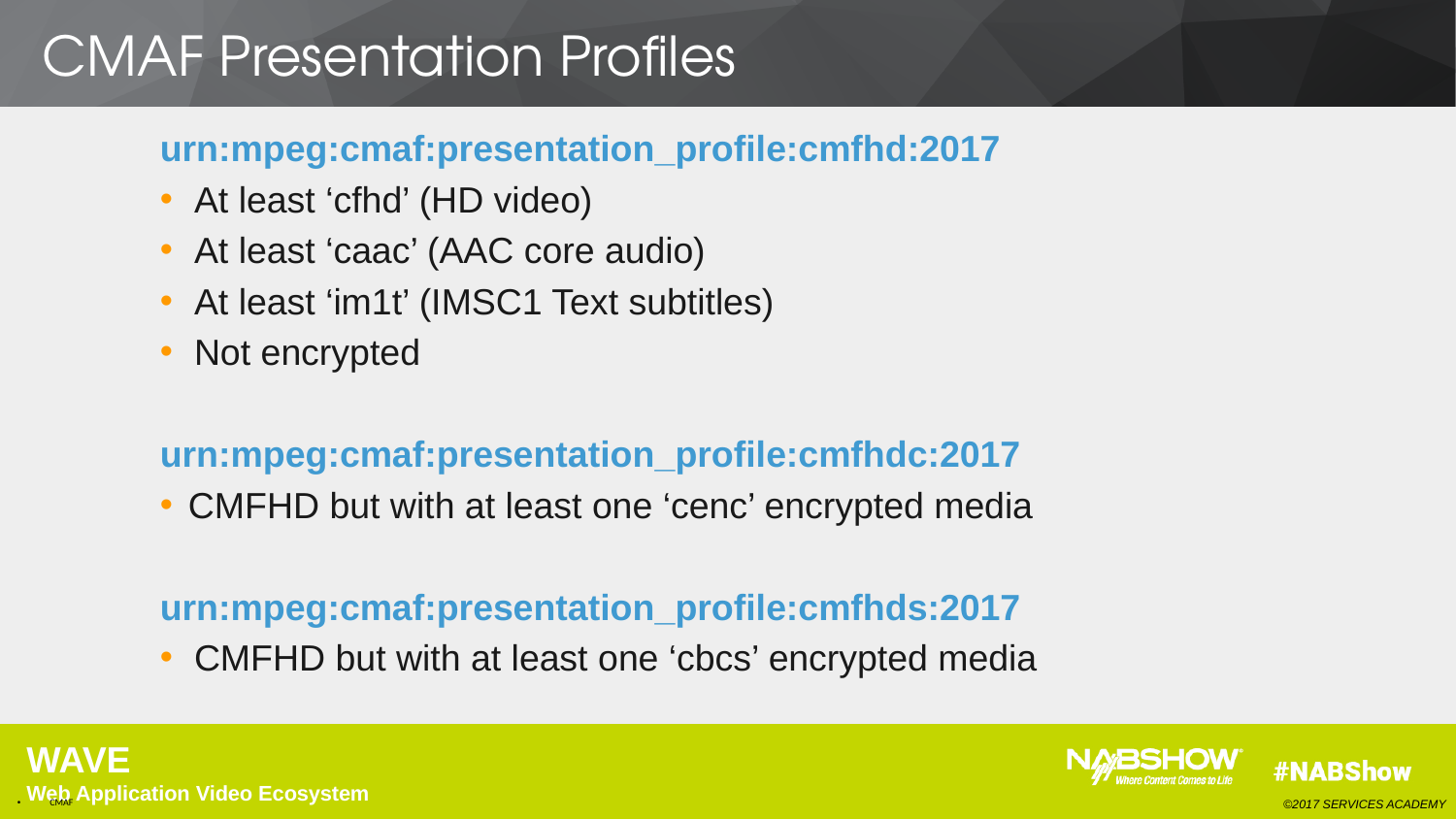

CMAF Presentation Profiles
urn:mpeg:cmaf:presentation_profile:cmfhd:2017
At least ‘cfhd’ (HD video)
At least ‘caac’ (AAC core audio)
At least ‘im1t’ (IMSC1 Text subtitles)
Not encrypted

urn:mpeg:cmaf:presentation_profile:cmfhdc:2017
CMFHD but with at least one ‘cenc’ encrypted media

urn:mpeg:cmaf:presentation_profile:cmfhds:2017
CMFHD but with at least one ‘cbcs’ encrypted media
CMAF